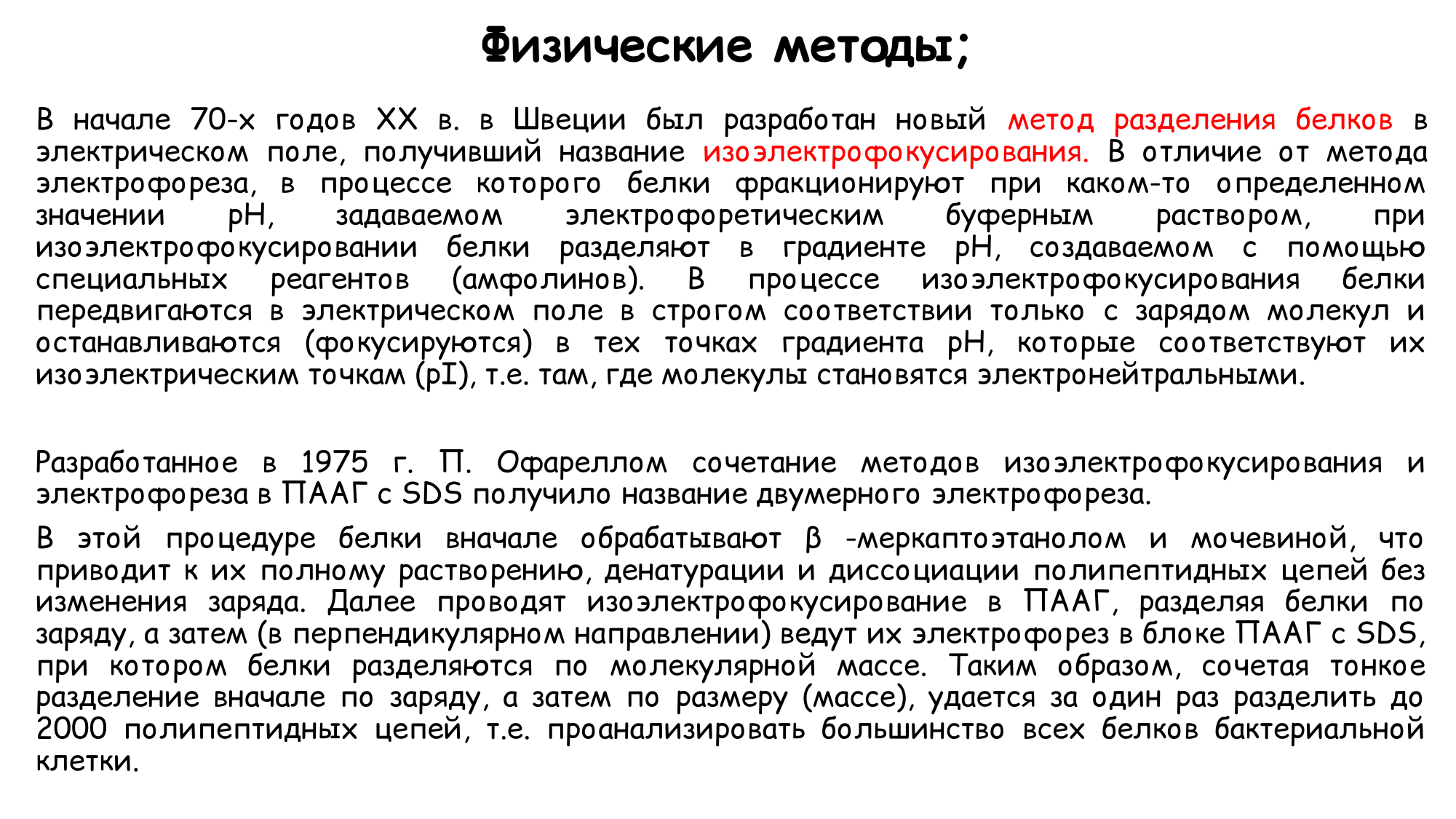

# Физические методы;
В начале 70-х годов ХХ в. в Швеции был разработан новый метод разделения белков в электрическом поле, получивший название изоэлектрофокусирования. В отличие от метода электрофореза, в процессе которого белки фракционируют при каком-то определенном значении рН, задаваемом электрофоретическим буферным раствором, при изоэлектрофокусировании белки разделяют в градиенте рН, создаваемом с помощью специальных реагентов (амфолинов). В процессе изоэлектрофокусирования белки передвигаются в электрическом поле в строгом соответствии только с зарядом молекул и останавливаются (фокусируются) в тех точках градиента рН, которые соответствуют их изоэлектрическим точкам (pI), т.е. там, где молекулы становятся электронейтральными.

Разработанное в 1975 г. П. Офареллом сочетание методов изоэлектрофокусирования и электрофореза в ПААГ с SDS получило название двумерного электрофореза.
В этой процедуре белки вначале обрабатывают β -меркаптоэтанолом и мочевиной, что приводит к их полному растворению, денатурации и диссоциации полипептидных цепей без изменения заряда. Далее проводят изоэлектрофокусирование в ПААГ, разделяя белки по заряду, а затем (в перпендикулярном направлении) ведут их электрофорез в блоке ПААГ с SDS, при котором белки разделяются по молекулярной массе. Таким образом, сочетая тонкое разделение вначале по заряду, а затем по размеру (массе), удается за один раз разделить до 2000 полипептидных цепей, т.е. проанализировать большинство всех белков бактериальной клетки.